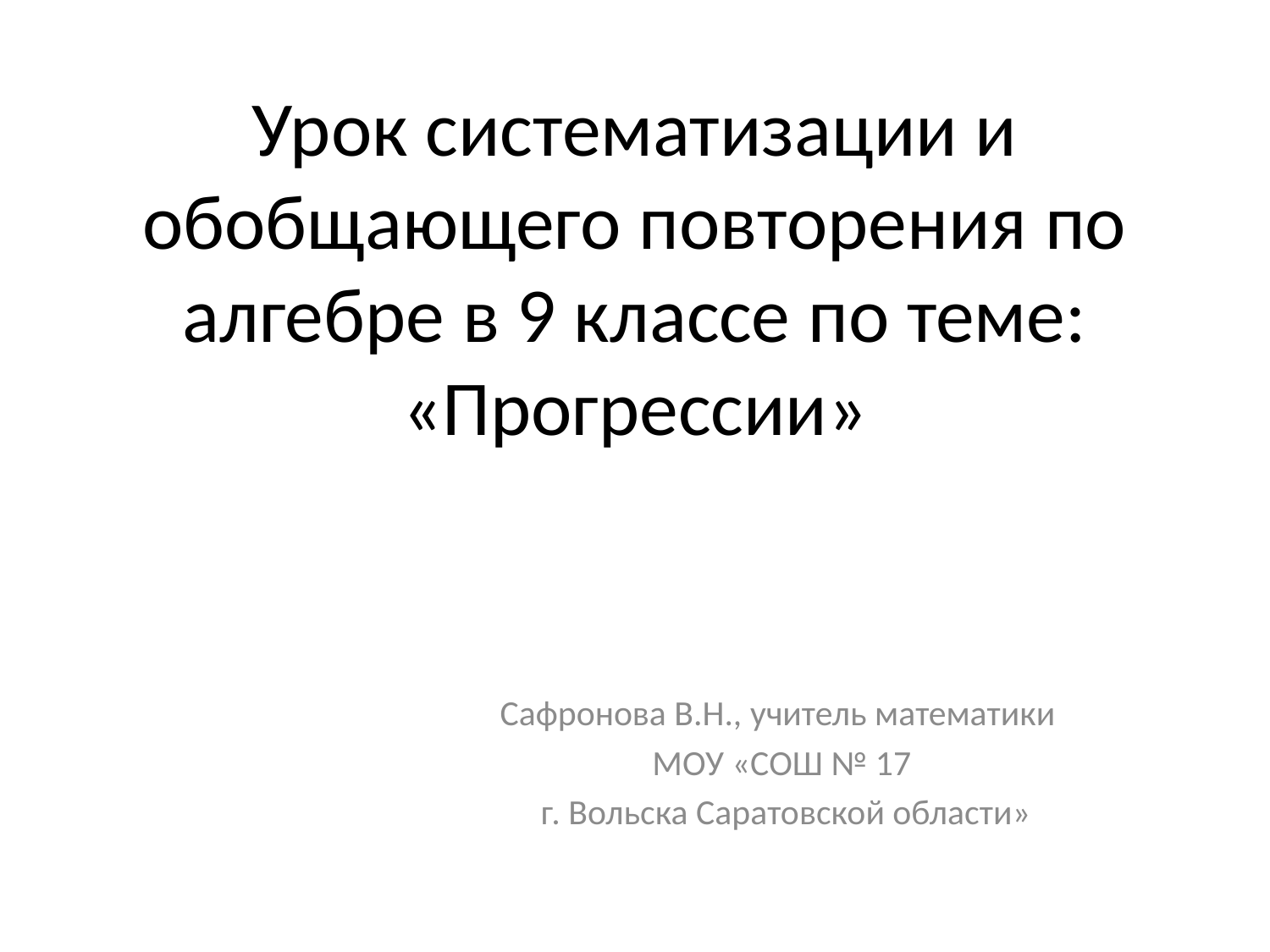

# Урок систематизации и обобщающего повторения по алгебре в 9 классе по теме: «Прогрессии»
Сафронова В.Н., учитель математики
МОУ «СОШ № 17
 г. Вольска Саратовской области»